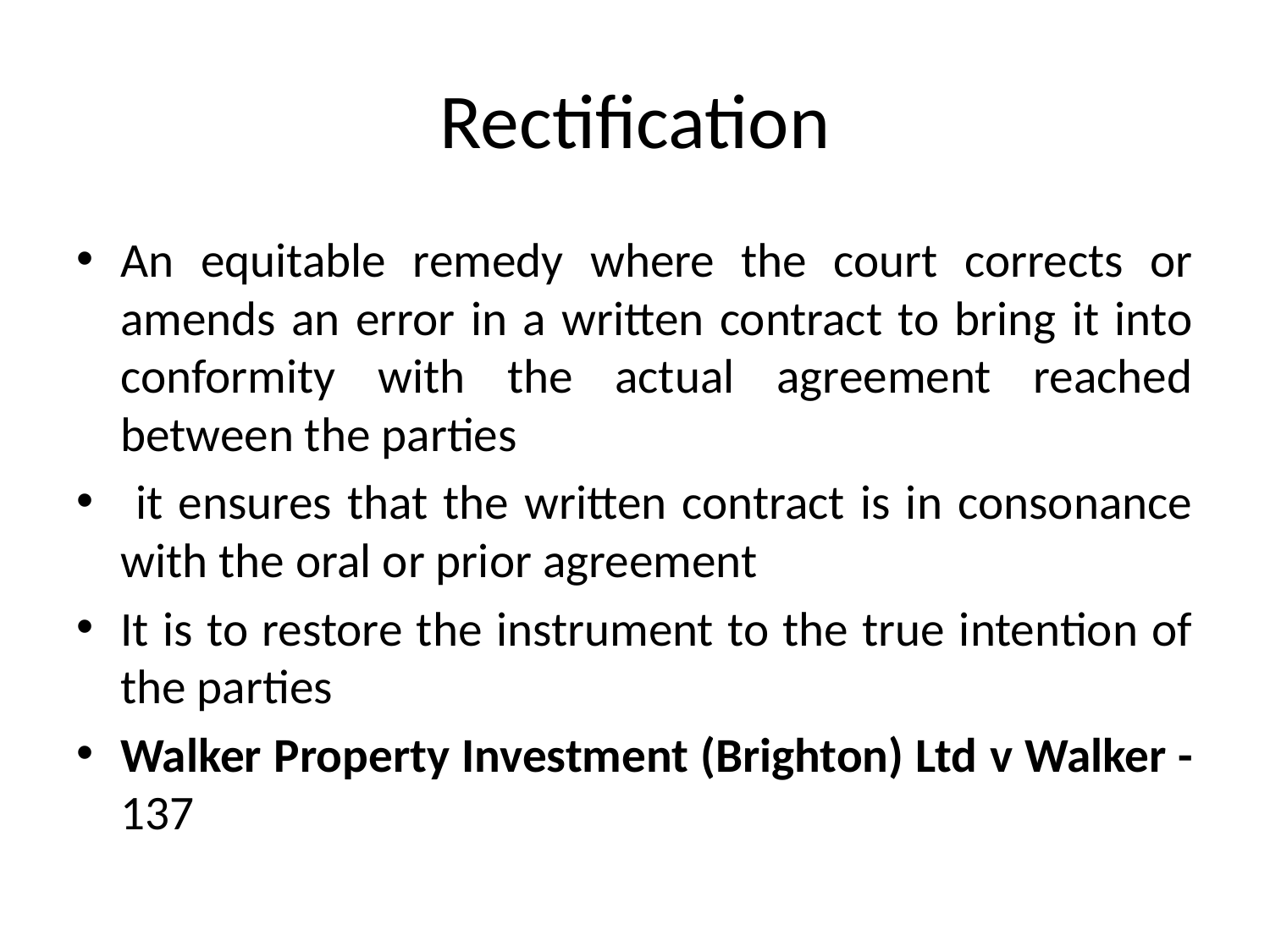

# Rectification
An equitable remedy where the court corrects or amends an error in a written contract to bring it into conformity with the actual agreement reached between the parties
 it ensures that the written contract is in consonance with the oral or prior agreement
It is to restore the instrument to the true intention of the parties
Walker Property Investment (Brighton) Ltd v Walker - 137